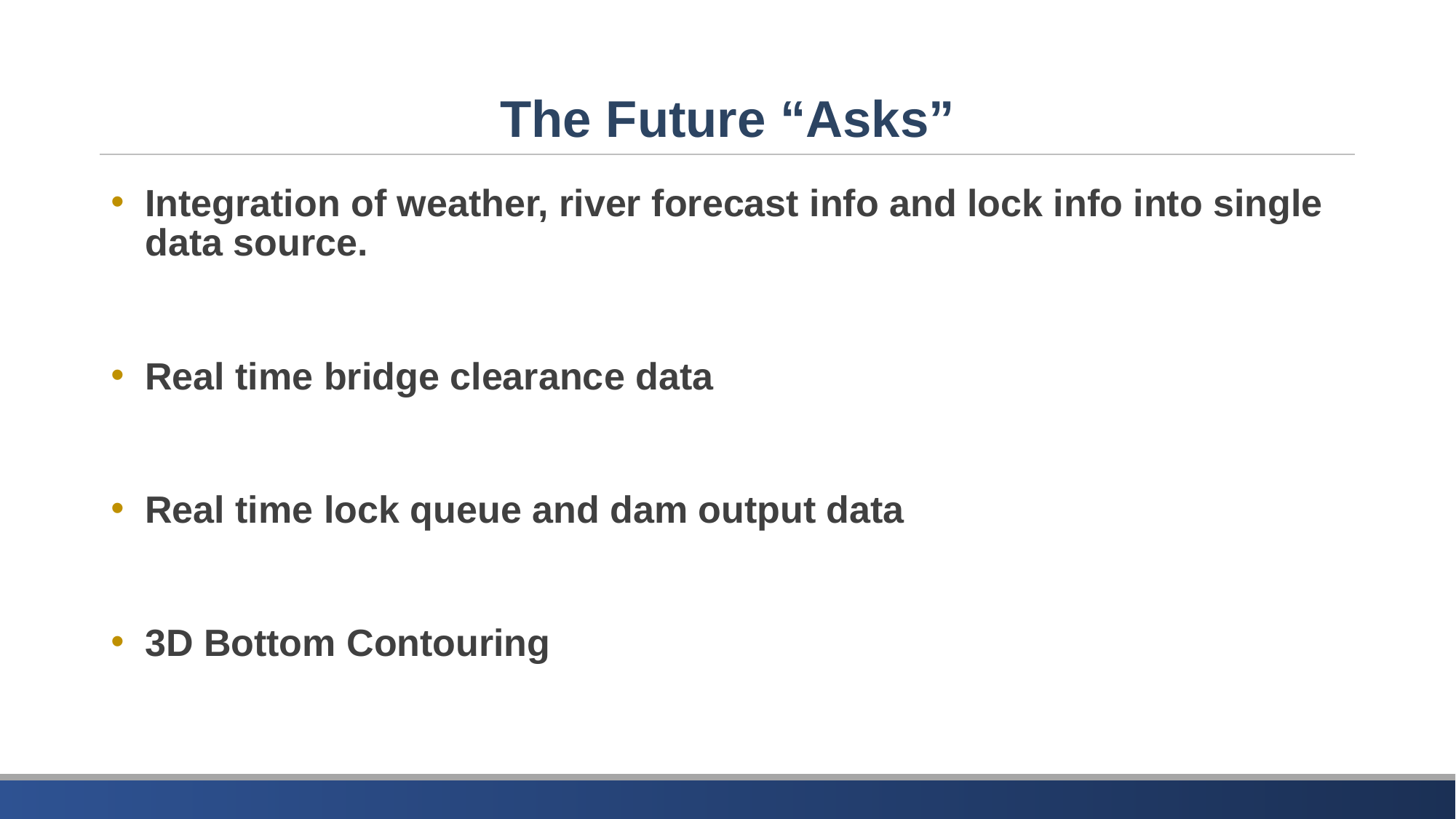

# The Future “Asks”
Integration of weather, river forecast info and lock info into single data source.

Real time bridge clearance data

Real time lock queue and dam output data

3D Bottom Contouring